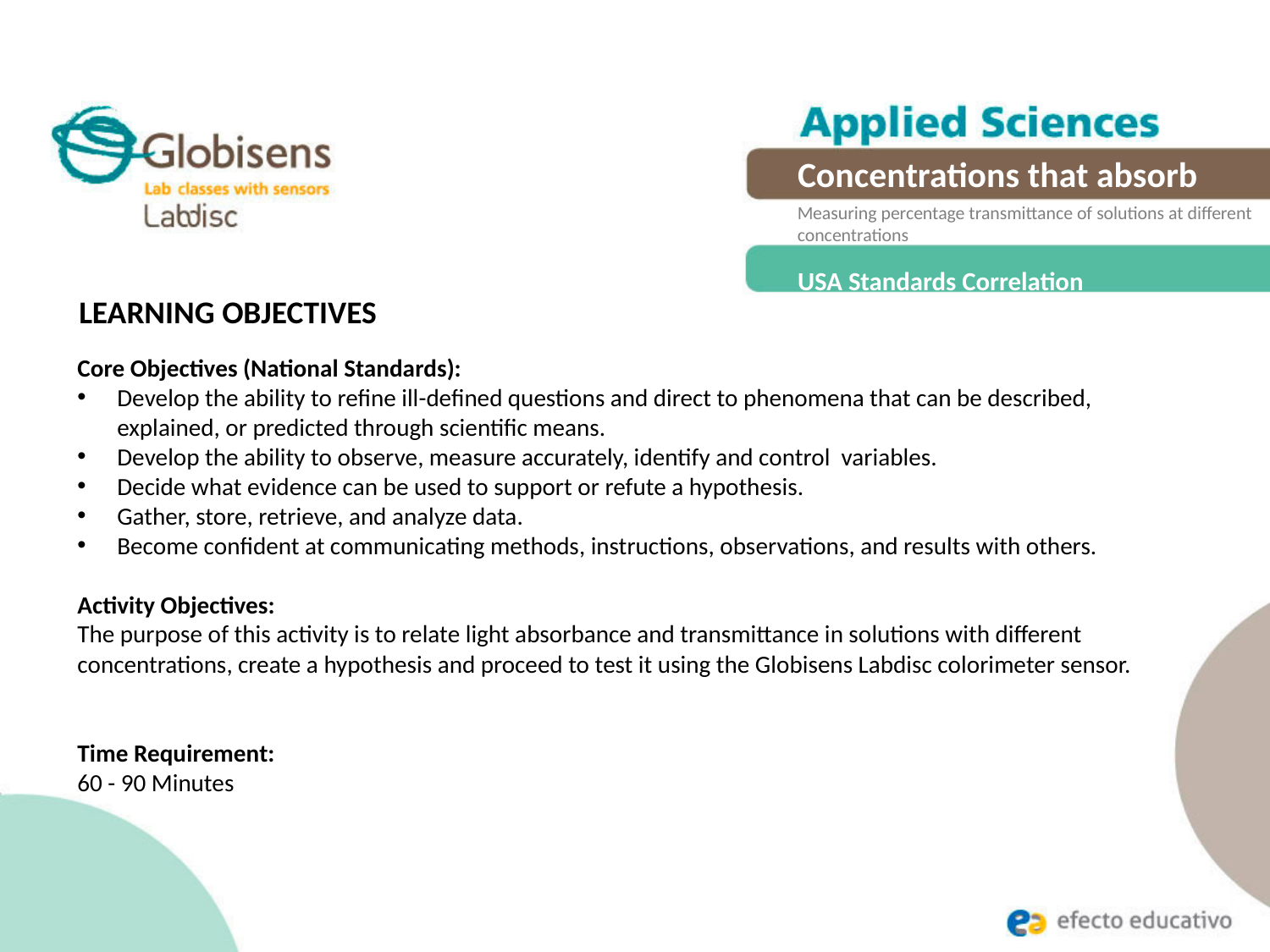

Concentrations that absorb
Measuring percentage transmittance of solutions at different concentrations
USA Standards Correlation

LEARNING OBJECTIVES
Core Objectives (National Standards):
Develop the ability to refine ill-defined questions and direct to phenomena that can be described, explained, or predicted through scientific means.
Develop the ability to observe, measure accurately, identify and control  variables.
Decide what evidence can be used to support or refute a hypothesis.
Gather, store, retrieve, and analyze data.
Become confident at communicating methods, instructions, observations, and results with others.

Activity Objectives:
The purpose of this activity is to relate light absorbance and transmittance in solutions with different concentrations, create a hypothesis and proceed to test it using the Globisens Labdisc colorimeter sensor.

Time Requirement:
60 - 90 Minutes